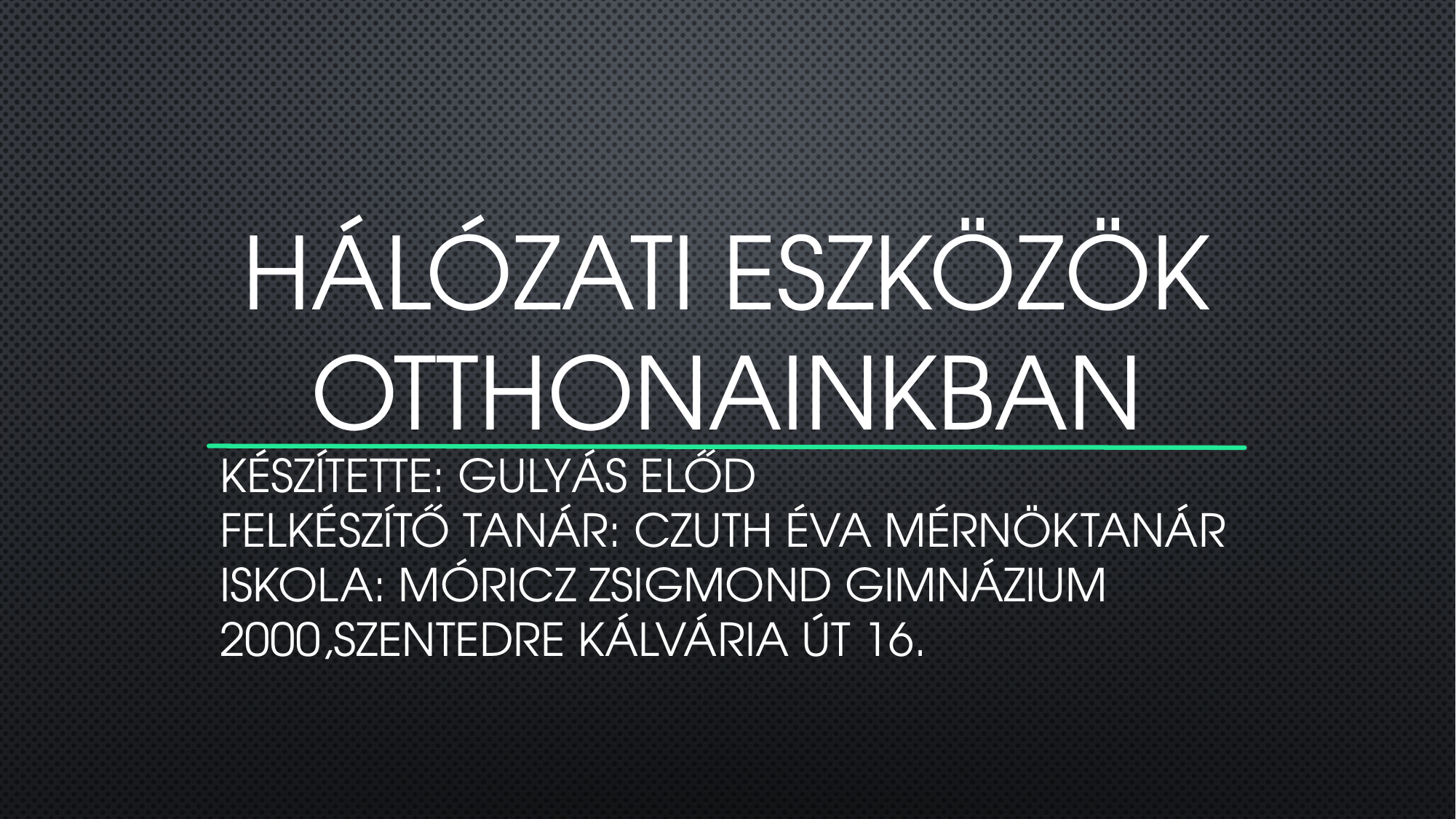

# Hálózati eszközök otthonainkban
Készítette: Gulyás Előd
Felkészítő tanár: Czuth Éva mérnöktanár
Iskola: Móricz Zsigmond Gimnázium
2000,Szentedre Kálvária út 16.